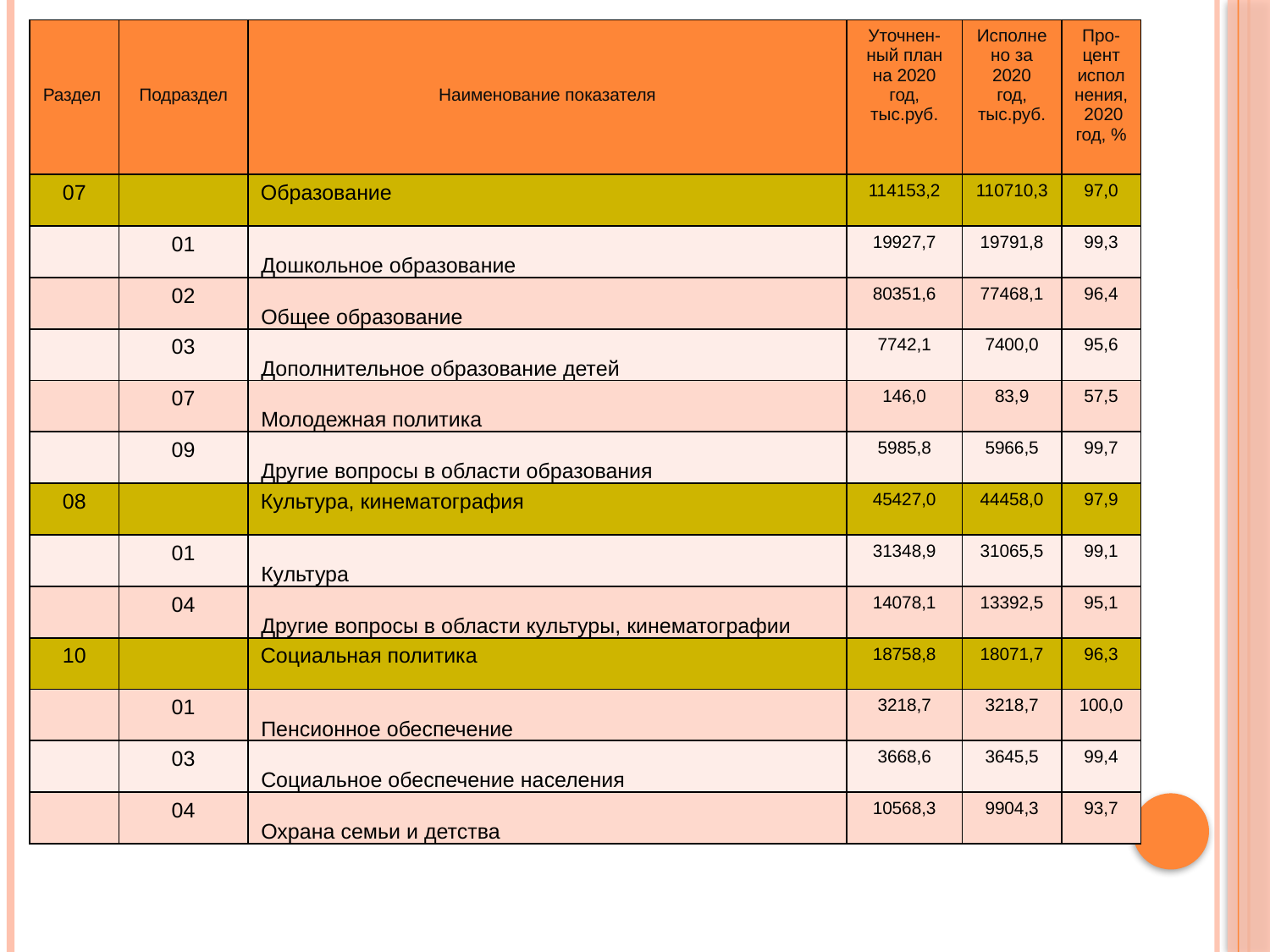

| Раздел | Подраздел | Наименование показателя | Уточнен-ный план на 2020 год, тыс.руб. | Исполнено за 2020 год, тыс.руб. | Про-цент исполнения, 2020 год, % |
| --- | --- | --- | --- | --- | --- |
| 07 |  | Образование | 114153,2 | 110710,3 | 97,0 |
|  | 01 | Дошкольное образование | 19927,7 | 19791,8 | 99,3 |
|  | 02 | Общее образование | 80351,6 | 77468,1 | 96,4 |
|  | 03 | Дополнительное образование детей | 7742,1 | 7400,0 | 95,6 |
|  | 07 | Молодежная политика | 146,0 | 83,9 | 57,5 |
|  | 09 | Другие вопросы в области образования | 5985,8 | 5966,5 | 99,7 |
| 08 |  | Культура, кинематография | 45427,0 | 44458,0 | 97,9 |
|  | 01 | Культура | 31348,9 | 31065,5 | 99,1 |
|  | 04 | Другие вопросы в области культуры, кинематографии | 14078,1 | 13392,5 | 95,1 |
| 10 |  | Социальная политика | 18758,8 | 18071,7 | 96,3 |
|  | 01 | Пенсионное обеспечение | 3218,7 | 3218,7 | 100,0 |
|  | 03 | Социальное обеспечение населения | 3668,6 | 3645,5 | 99,4 |
|  | 04 | Охрана семьи и детства | 10568,3 | 9904,3 | 93,7 |